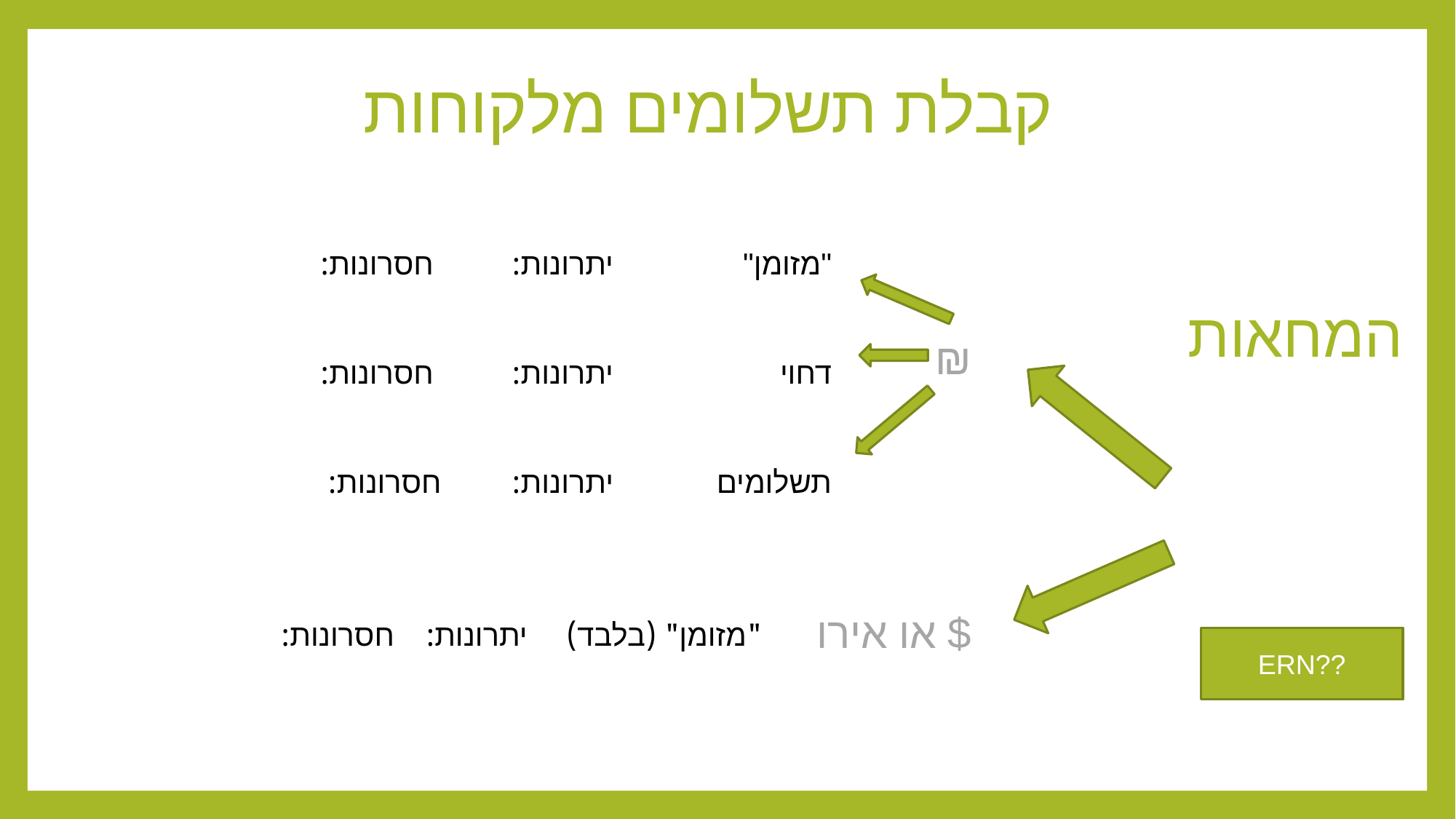

# קבלת תשלומים מלקוחות
יתרונות:          חסרונות:

יתרונות:          חסרונות:

יתרונות:         חסרונות:

"מזומן"

דחוי

תשלומים

המחאות
₪

$ או אירו

"מזומן" (בלבד)     יתרונות:    חסרונות:

ERN??